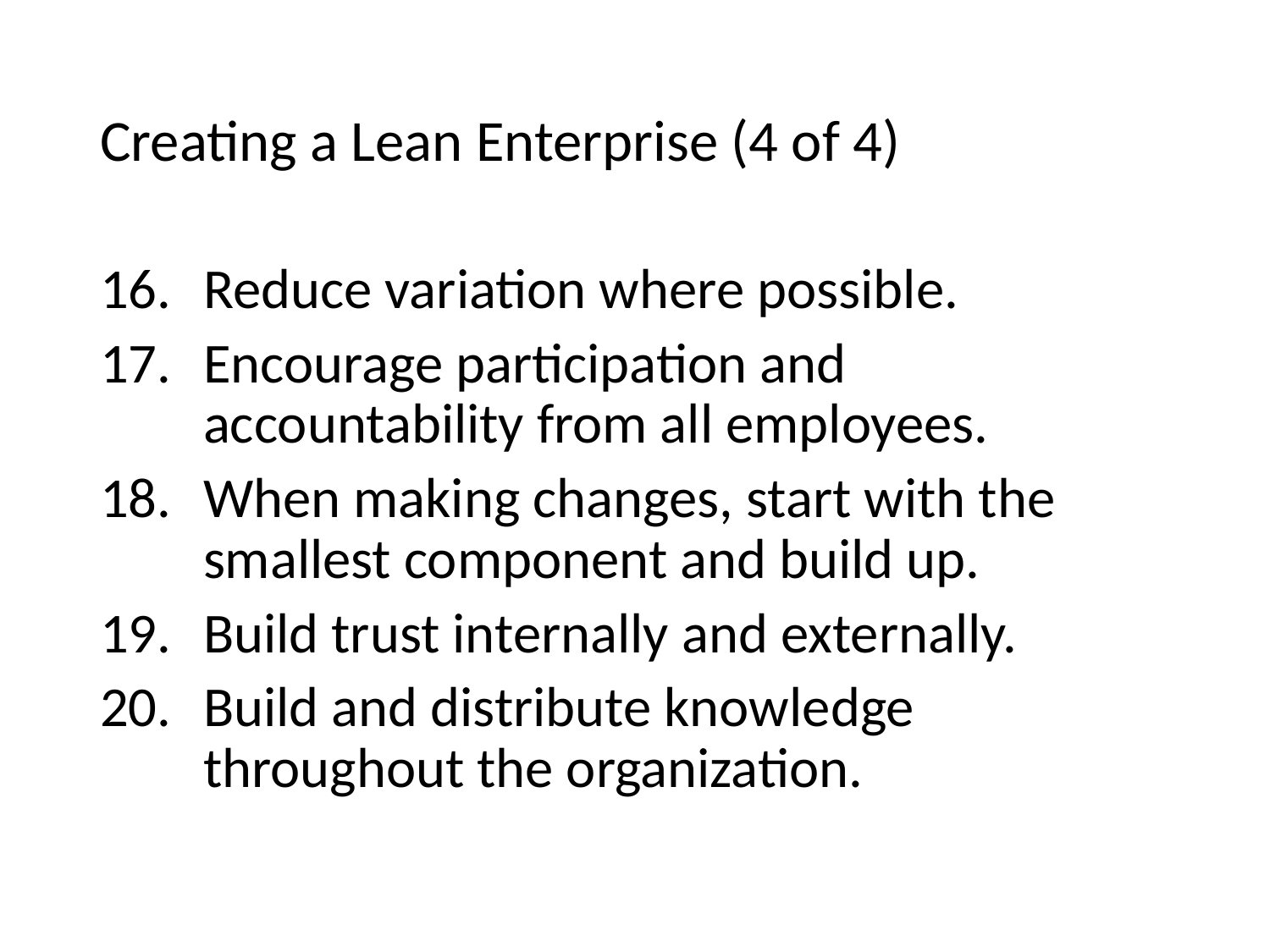

# Creating a Lean Enterprise (4 of 4)
Reduce variation where possible.
Encourage participation and accountability from all employees.
When making changes, start with the smallest component and build up.
Build trust internally and externally.
Build and distribute knowledge throughout the organization.